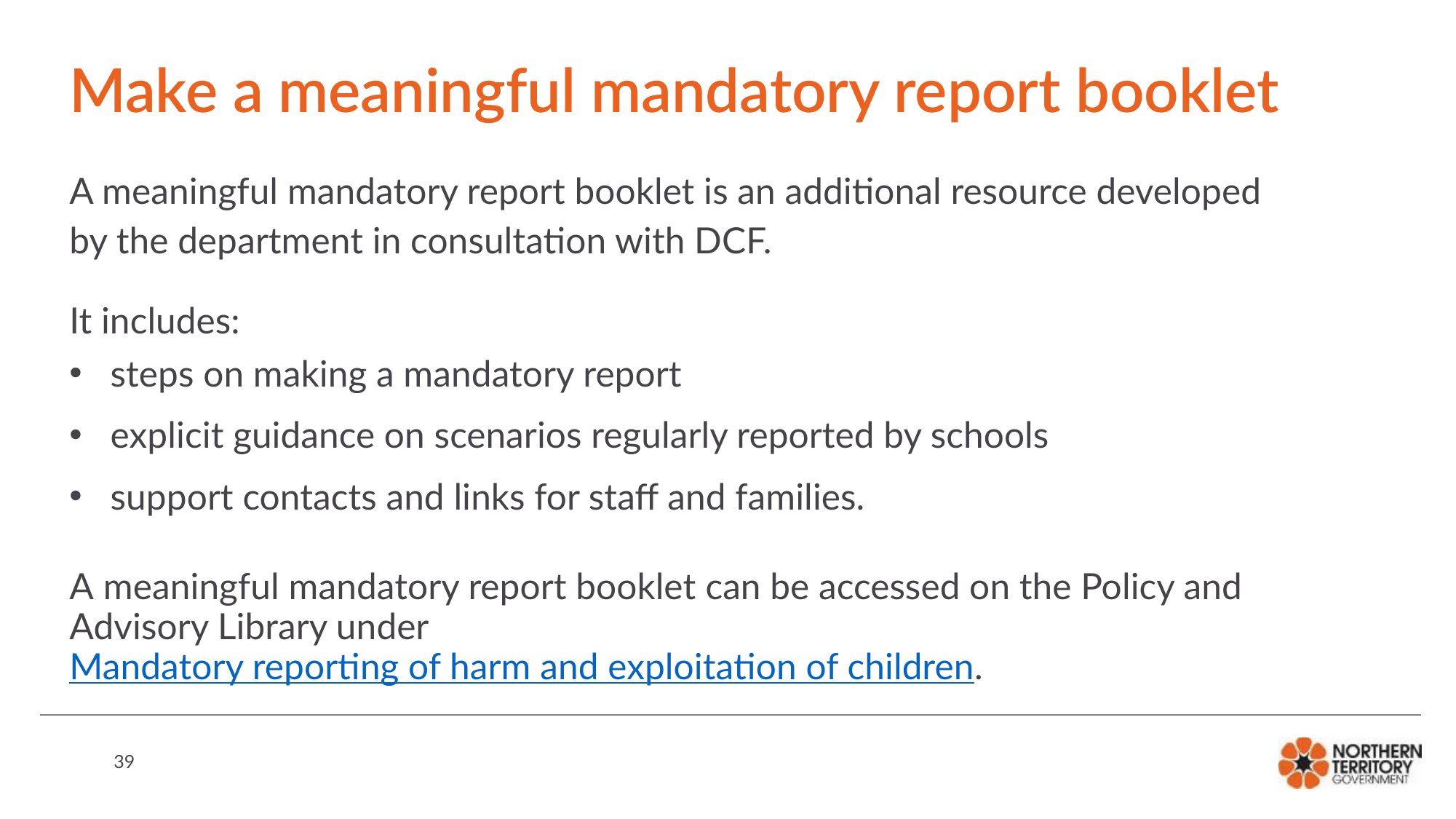

# Make a meaningful mandatory report booklet
A meaningful mandatory report booklet is an additional resource developed by the department in consultation with DCF.

It includes:
steps on making a mandatory report
explicit guidance on scenarios regularly reported by schools
support contacts and links for staff and families.

A meaningful mandatory report booklet can be accessed on the Policy and Advisory Library under Mandatory reporting of harm and exploitation of children.